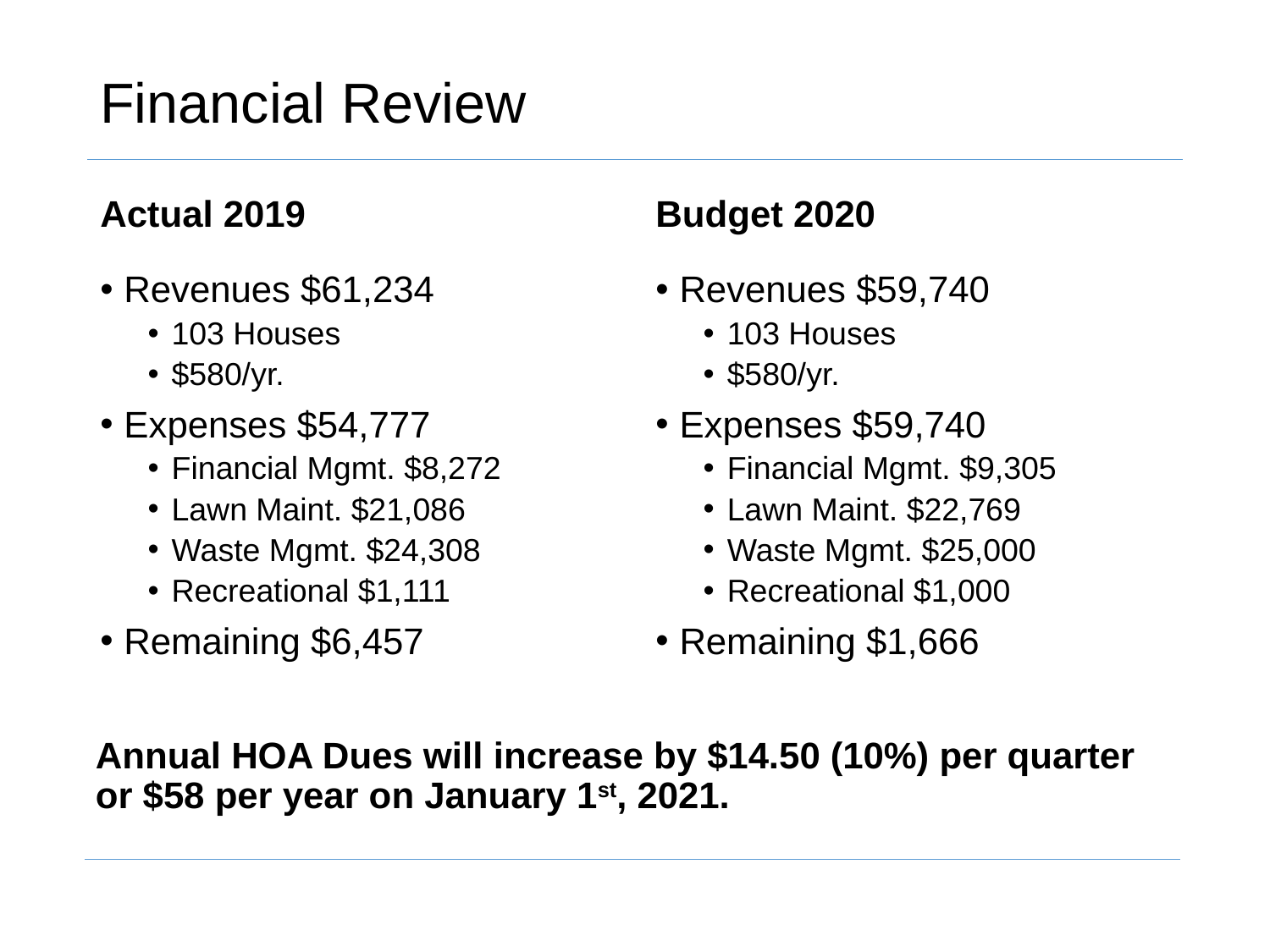

# Financial Review
Actual 2019
Budget 2020
Revenues $61,234
103 Houses
$580/yr.
Expenses $54,777
Financial Mgmt. $8,272
Lawn Maint. $21,086
Waste Mgmt. $24,308
Recreational $1,111
Remaining $6,457

Revenues $59,740
103 Houses
$580/yr.
Expenses $59,740
Financial Mgmt. $9,305
Lawn Maint. $22,769
Waste Mgmt. $25,000
Recreational $1,000
Remaining $1,666

Annual HOA Dues will increase by $14.50 (10%) per quarter or $58 per year on January 1st, 2021.